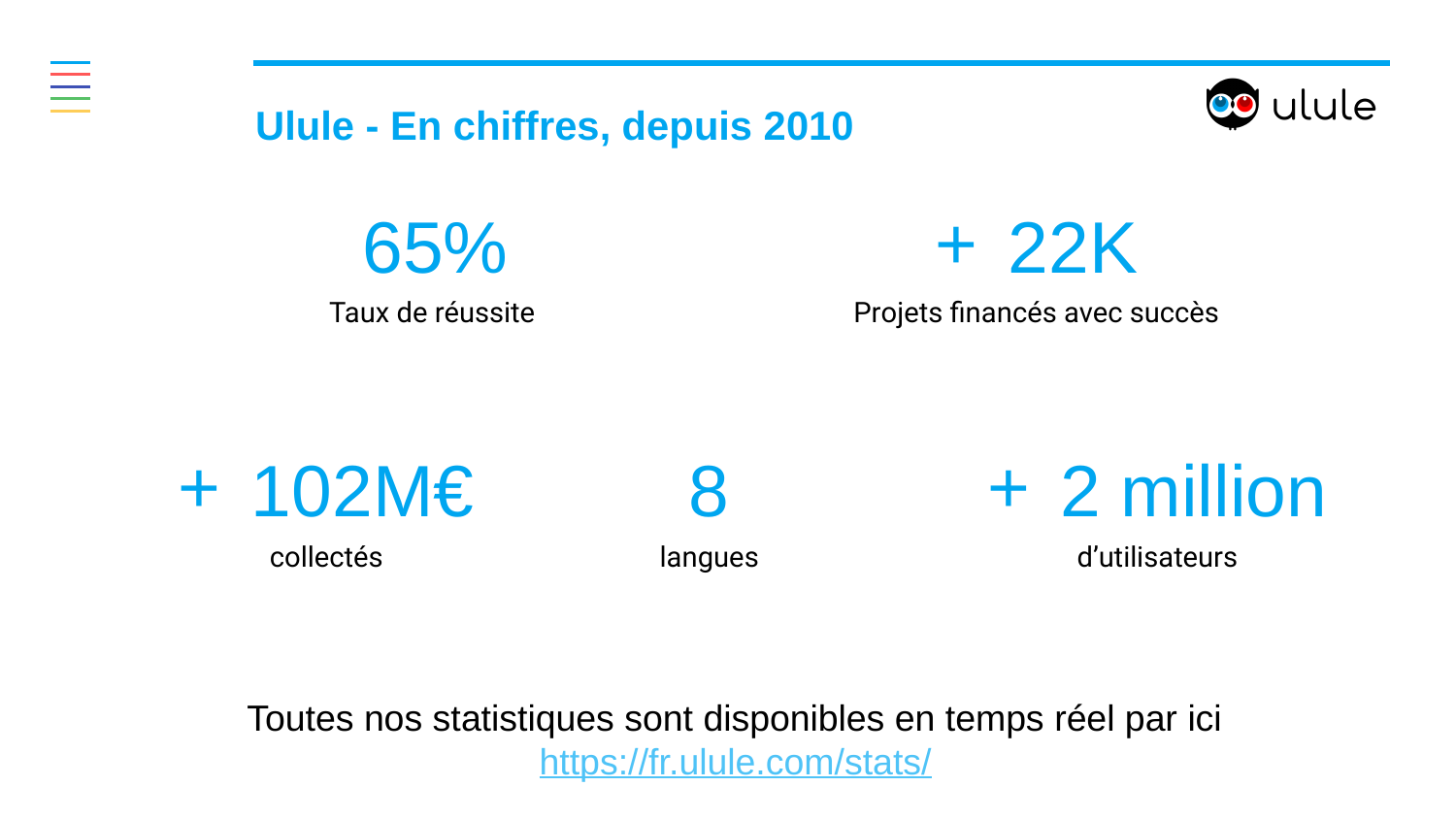

# Ulule - En chiffres, depuis 2010
65%
Taux de réussite
22K
Projets financés avec succès
102M€
collectés
8
langues
2 million
d’utilisateurs
Toutes nos statistiques sont disponibles en temps réel par ici https://fr.ulule.com/stats/